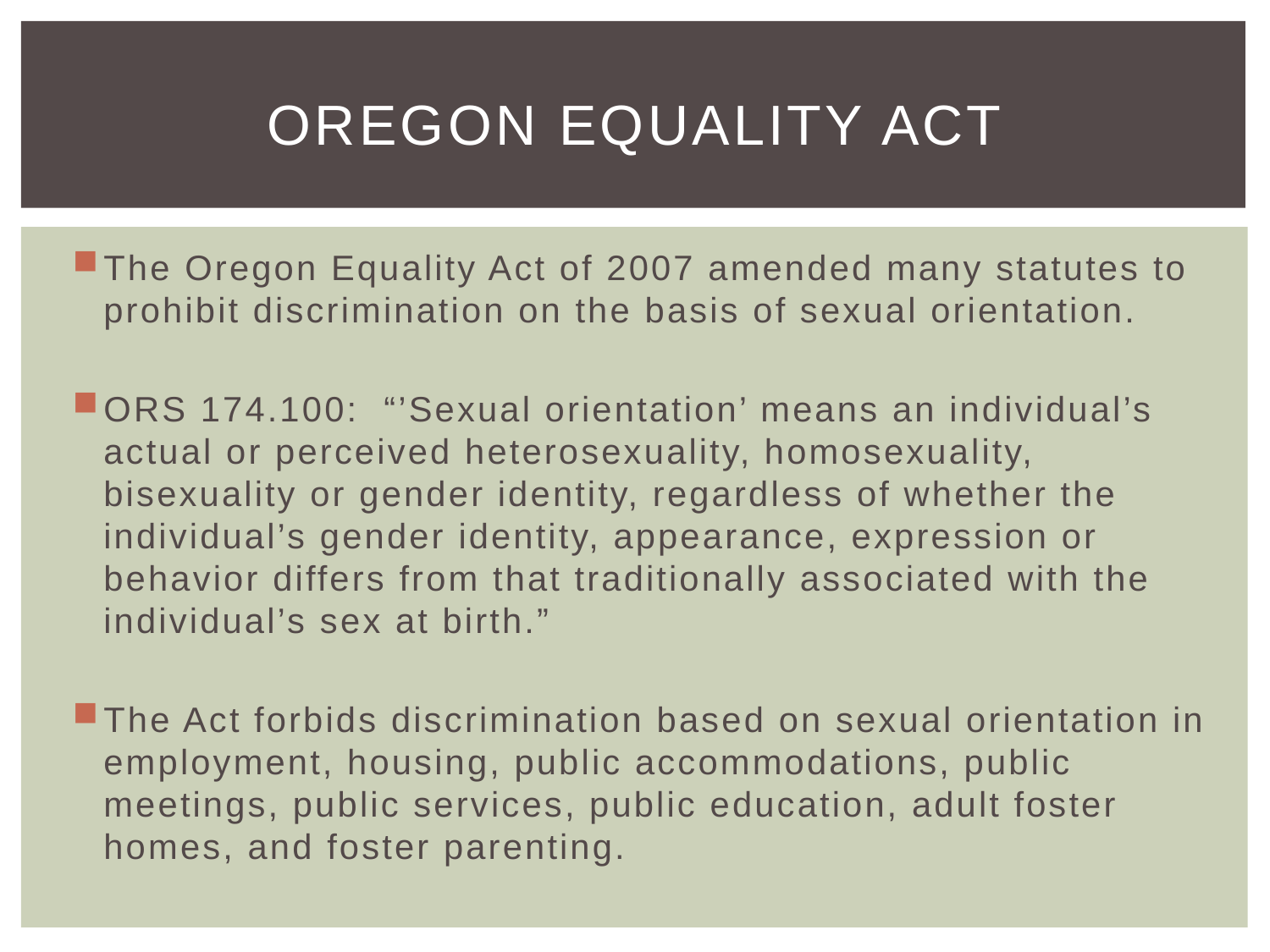

# Oregon equality act
The Oregon Equality Act of 2007 amended many statutes to prohibit discrimination on the basis of sexual orientation.

ORS 174.100:  “’Sexual orientation’ means an individual’s actual or perceived heterosexuality, homosexuality, bisexuality or gender identity, regardless of whether the individual’s gender identity, appearance, expression or behavior differs from that traditionally associated with the individual’s sex at birth.”

The Act forbids discrimination based on sexual orientation in employment, housing, public accommodations, public meetings, public services, public education, adult foster homes, and foster parenting.